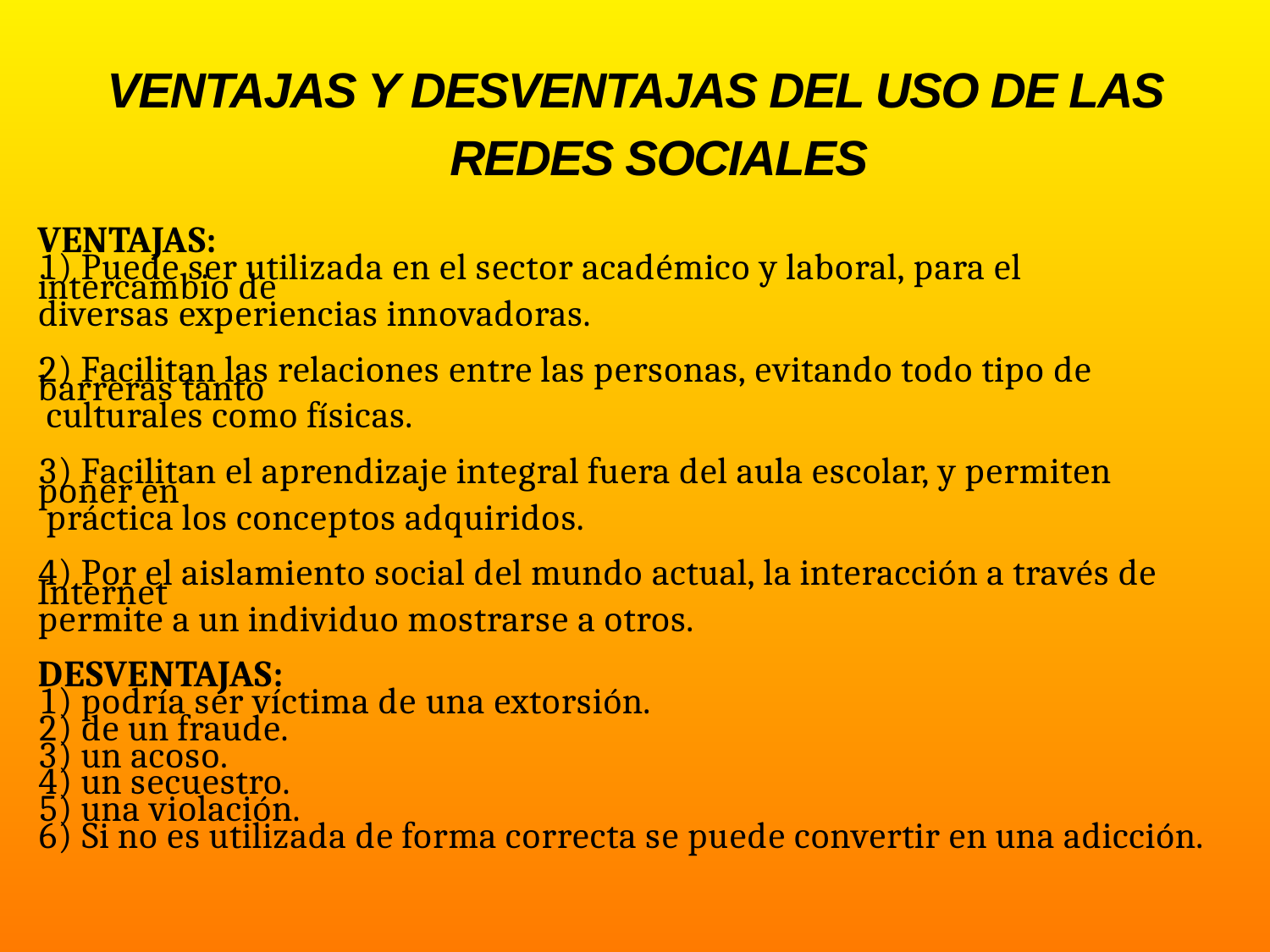

# VENTAJAS Y DESVENTAJAS DEL USO DE LAS REDES SOCIALES

VENTAJAS:
1) Puede ser utilizada en el sector académico y laboral, para el intercambio de
diversas experiencias innovadoras.

2) Facilitan las relaciones entre las personas, evitando todo tipo de barreras tanto
 culturales como físicas.

3) Facilitan el aprendizaje integral fuera del aula escolar, y permiten poner en
 práctica los conceptos adquiridos.

4) Por el aislamiento social del mundo actual, la interacción a través de Internet
permite a un individuo mostrarse a otros.

DESVENTAJAS:
1) podría ser víctima de una extorsión.
2) de un fraude.
3) un acoso.
4) un secuestro.
5) una violación.
6) Si no es utilizada de forma correcta se puede convertir en una adicción.